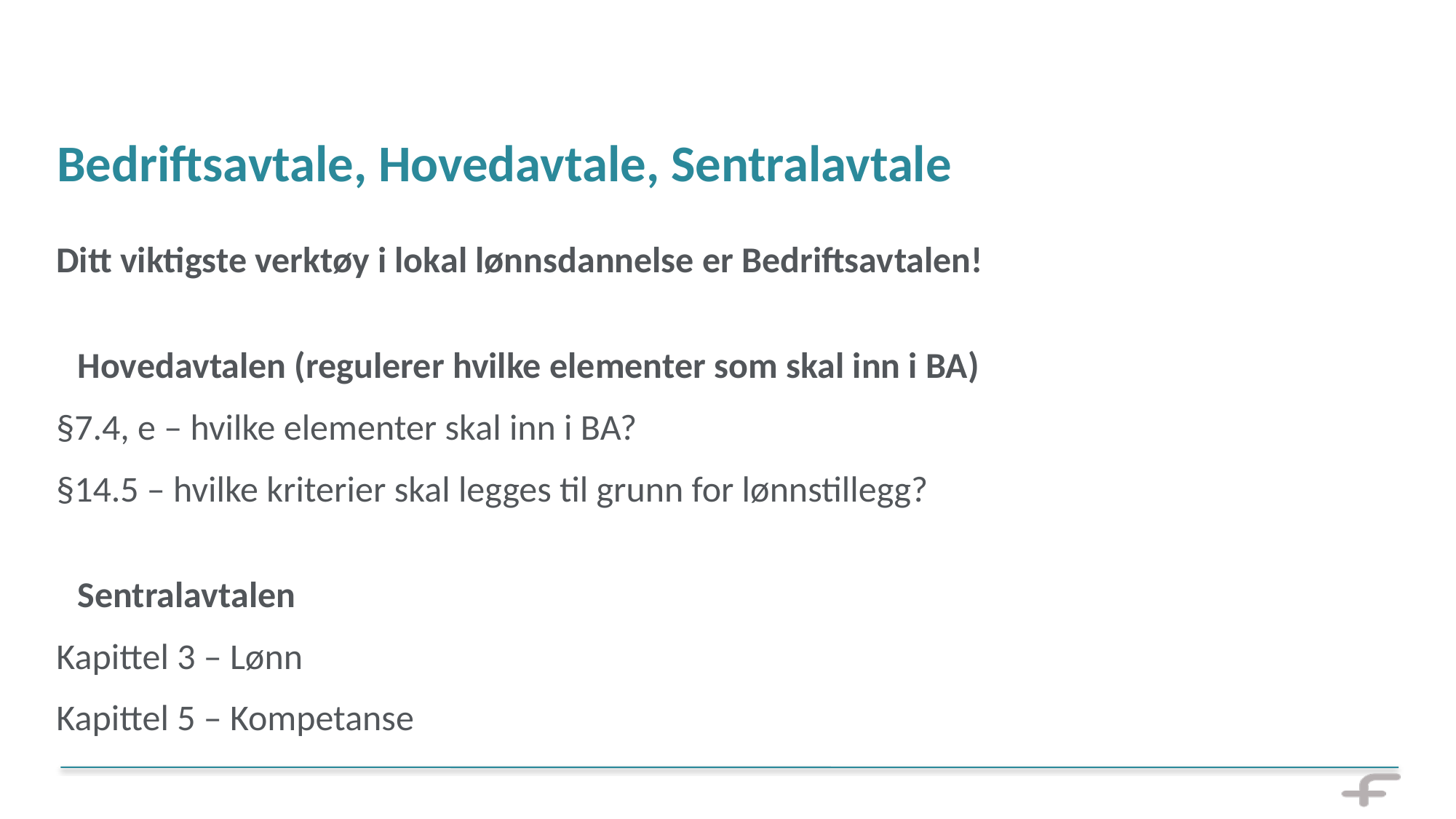

# Bedriftsavtale, Hovedavtale, Sentralavtale
Ditt viktigste verktøy i lokal lønnsdannelse er Bedriftsavtalen!
Hovedavtalen (regulerer hvilke elementer som skal inn i BA)
§7.4, e – hvilke elementer skal inn i BA?
§14.5 – hvilke kriterier skal legges til grunn for lønnstillegg?
Sentralavtalen
Kapittel 3 – Lønn
Kapittel 5 – Kompetanse